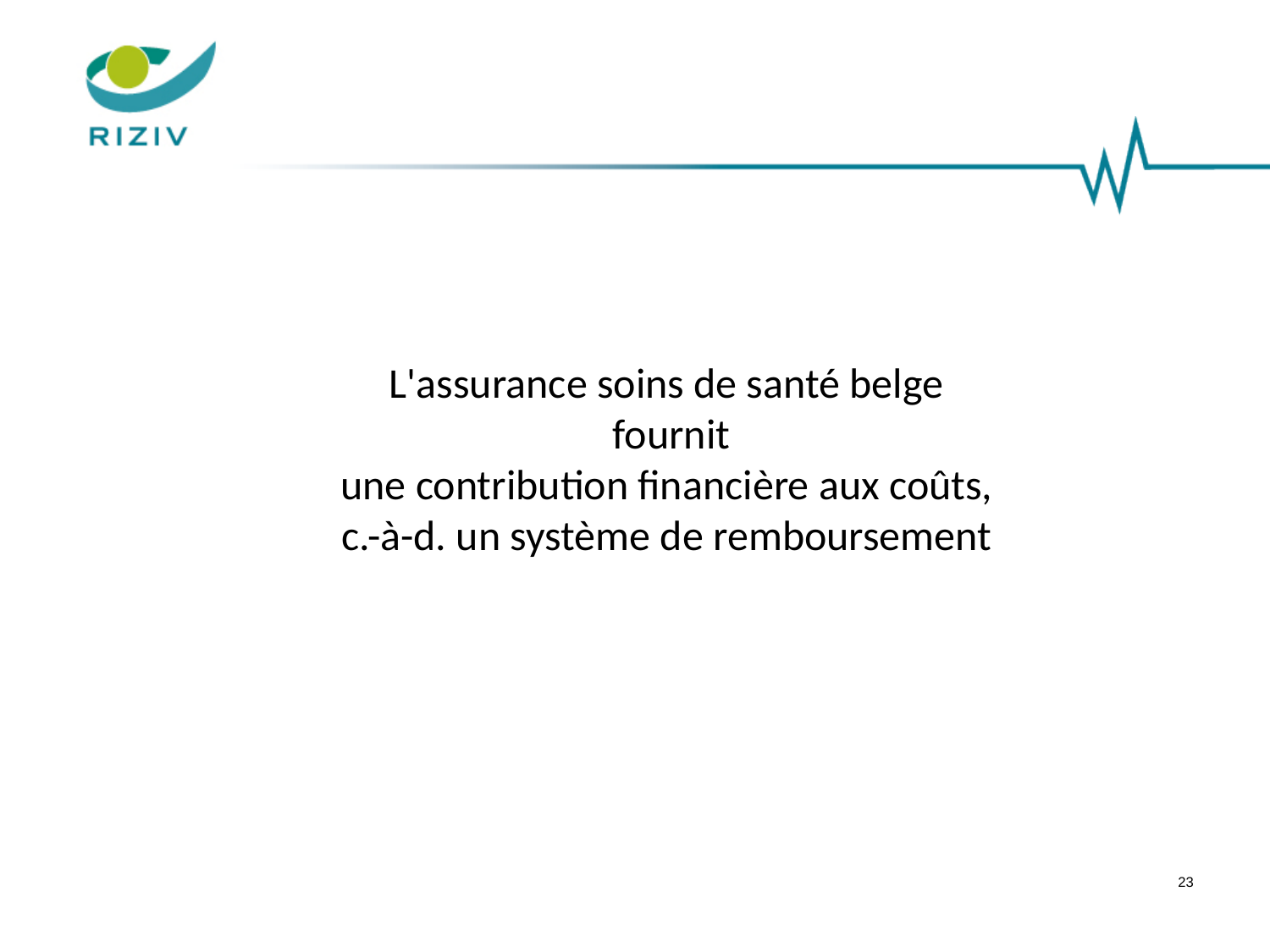

#

L'assurance soins de santé belge
 fournit
une contribution financière aux coûts,
c.-à-d. un système de remboursement

23